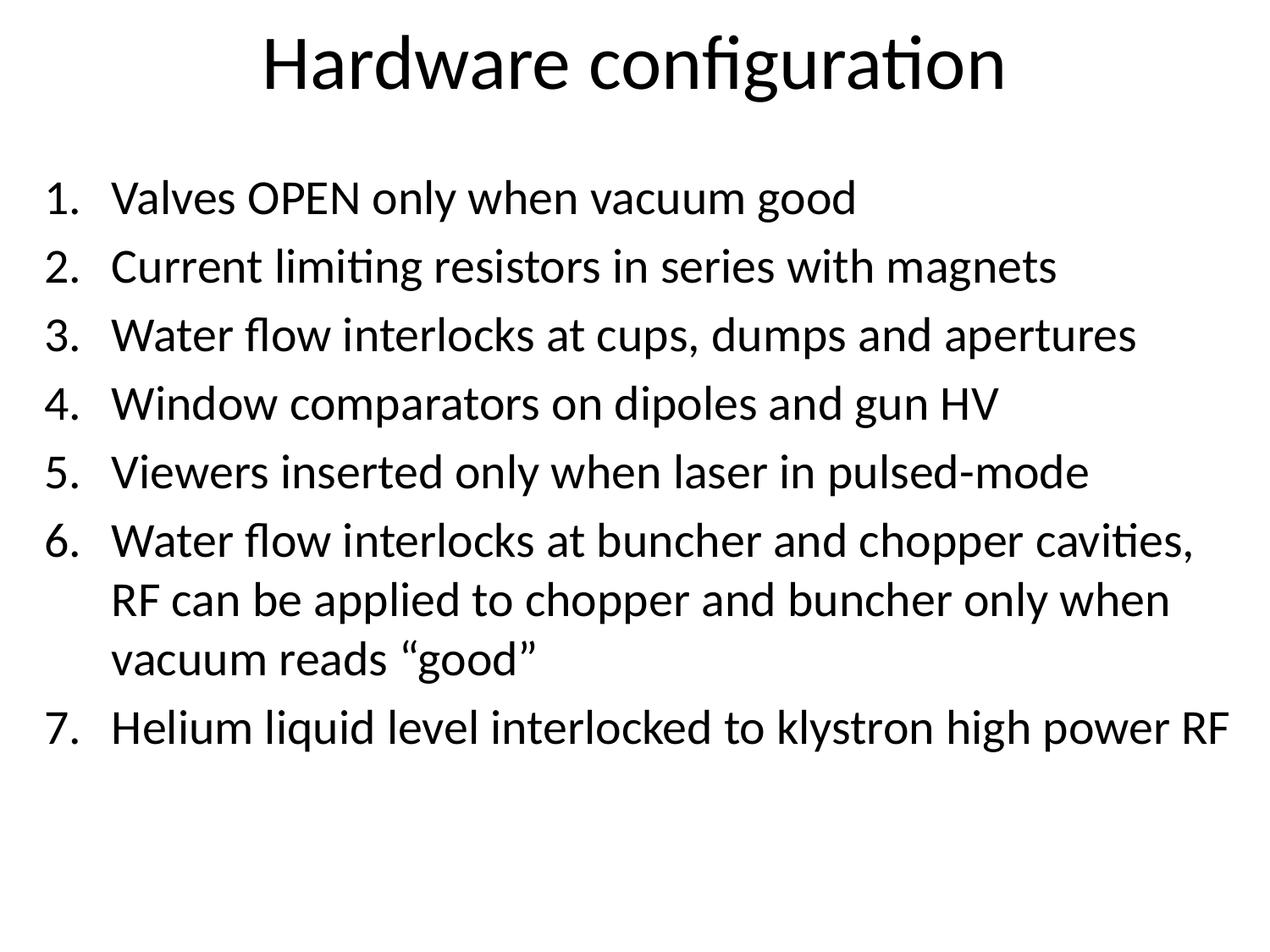

# Hardware configuration
Valves OPEN only when vacuum good
Current limiting resistors in series with magnets
Water flow interlocks at cups, dumps and apertures
Window comparators on dipoles and gun HV
Viewers inserted only when laser in pulsed-mode
Water flow interlocks at buncher and chopper cavities, RF can be applied to chopper and buncher only when vacuum reads “good”
Helium liquid level interlocked to klystron high power RF